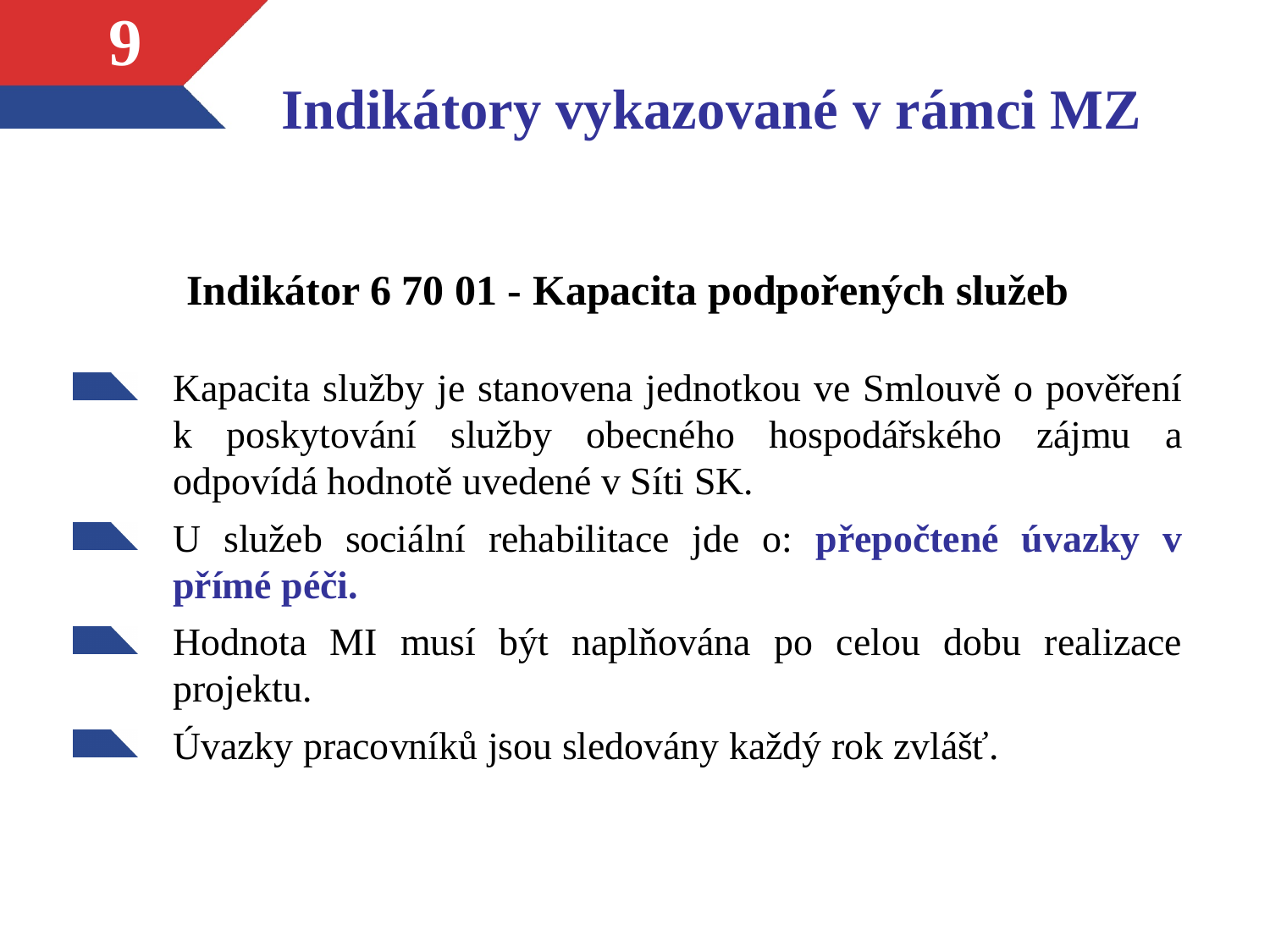

9
# Indikátory vykazované v rámci MZ
Indikátor 6 70 01 - Kapacita podpořených služeb

Kapacita služby je stanovena jednotkou ve Smlouvě o pověření k poskytování služby obecného hospodářského zájmu a odpovídá hodnotě uvedené v Síti SK.
U služeb sociální rehabilitace jde o: přepočtené úvazky v přímé péči.
Hodnota MI musí být naplňována po celou dobu realizace projektu.
Úvazky pracovníků jsou sledovány každý rok zvlášť.